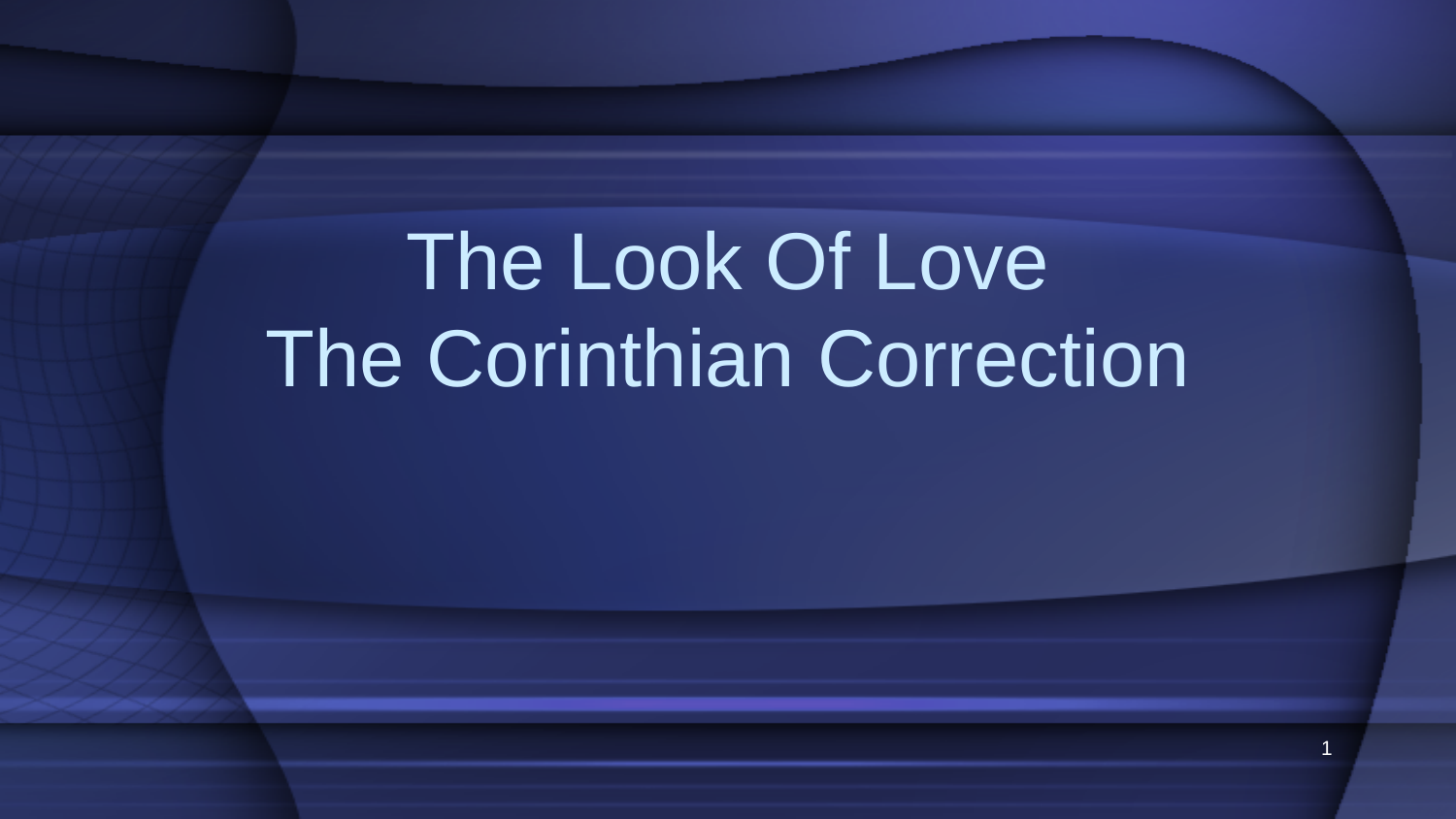

# The Look Of Love The Corinthian Correction
1